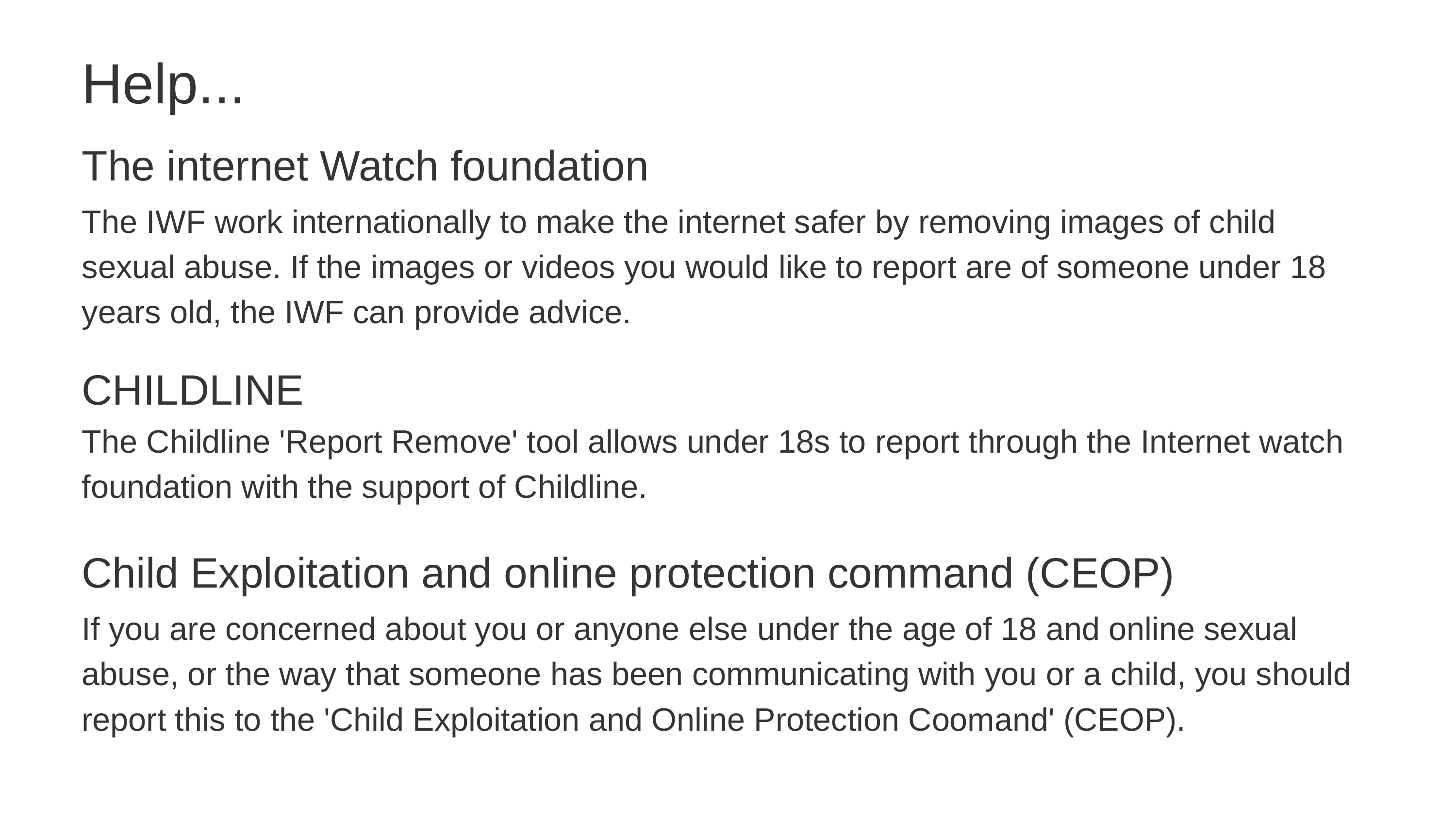

Help...
The internet Watch foundation
The IWF work internationally to make the internet safer by removing images of child sexual abuse. If the images or videos you would like to report are of someone under 18 years old, the IWF can provide advice.

CHILDLINE
The Childline 'Report Remove' tool allows under 18s to report through the Internet watch foundation with the support of Childline.

Child Exploitation and online protection command (CEOP)
If you are concerned about you or anyone else under the age of 18 and online sexual abuse, or the way that someone has been communicating with you or a child, you should  report this to the 'Child Exploitation and Online Protection Coomand' (CEOP).